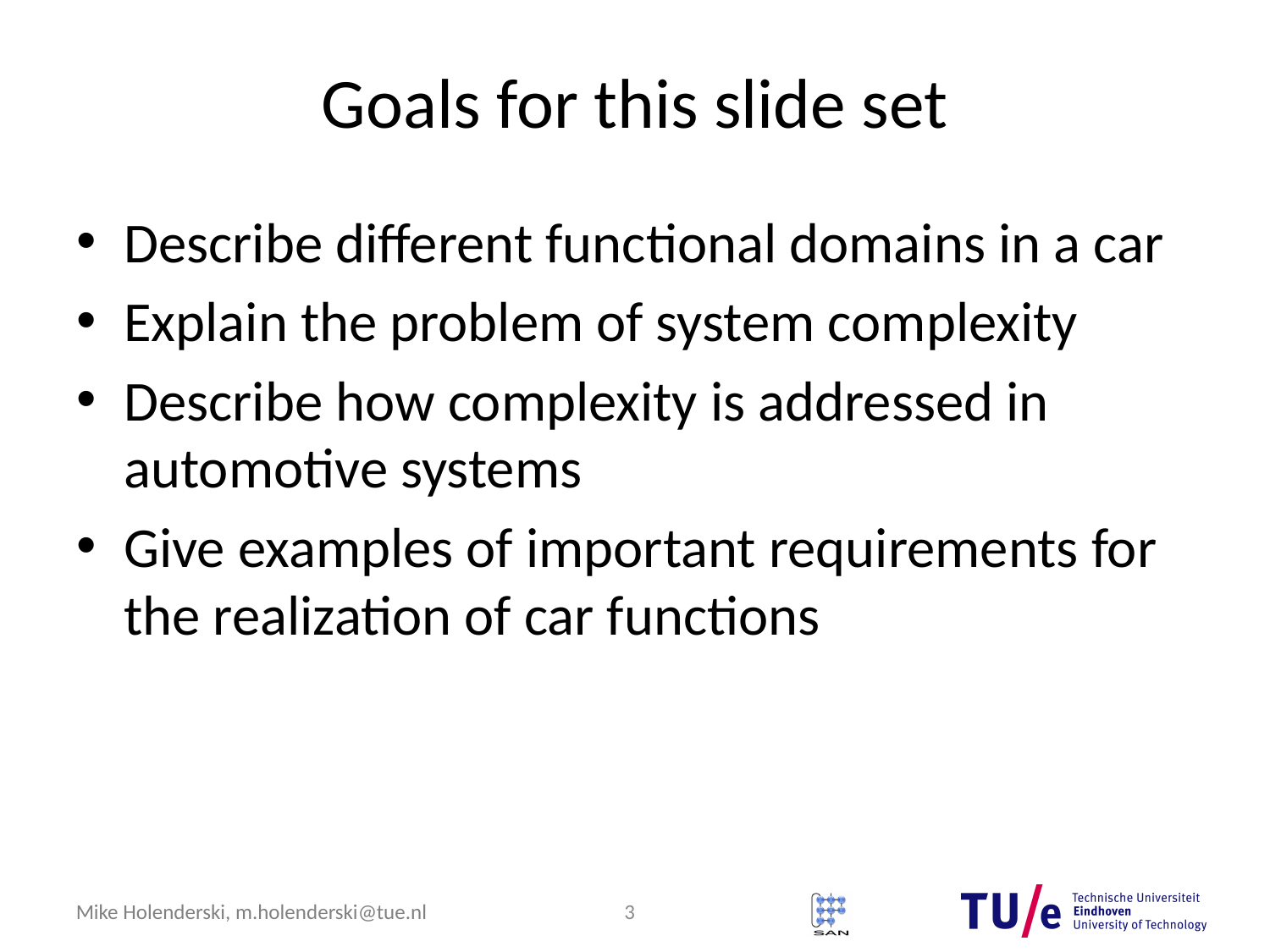

# Goals for this slide set
Describe different functional domains in a car
Explain the problem of system complexity
Describe how complexity is addressed in automotive systems
Give examples of important requirements for the realization of car functions

3